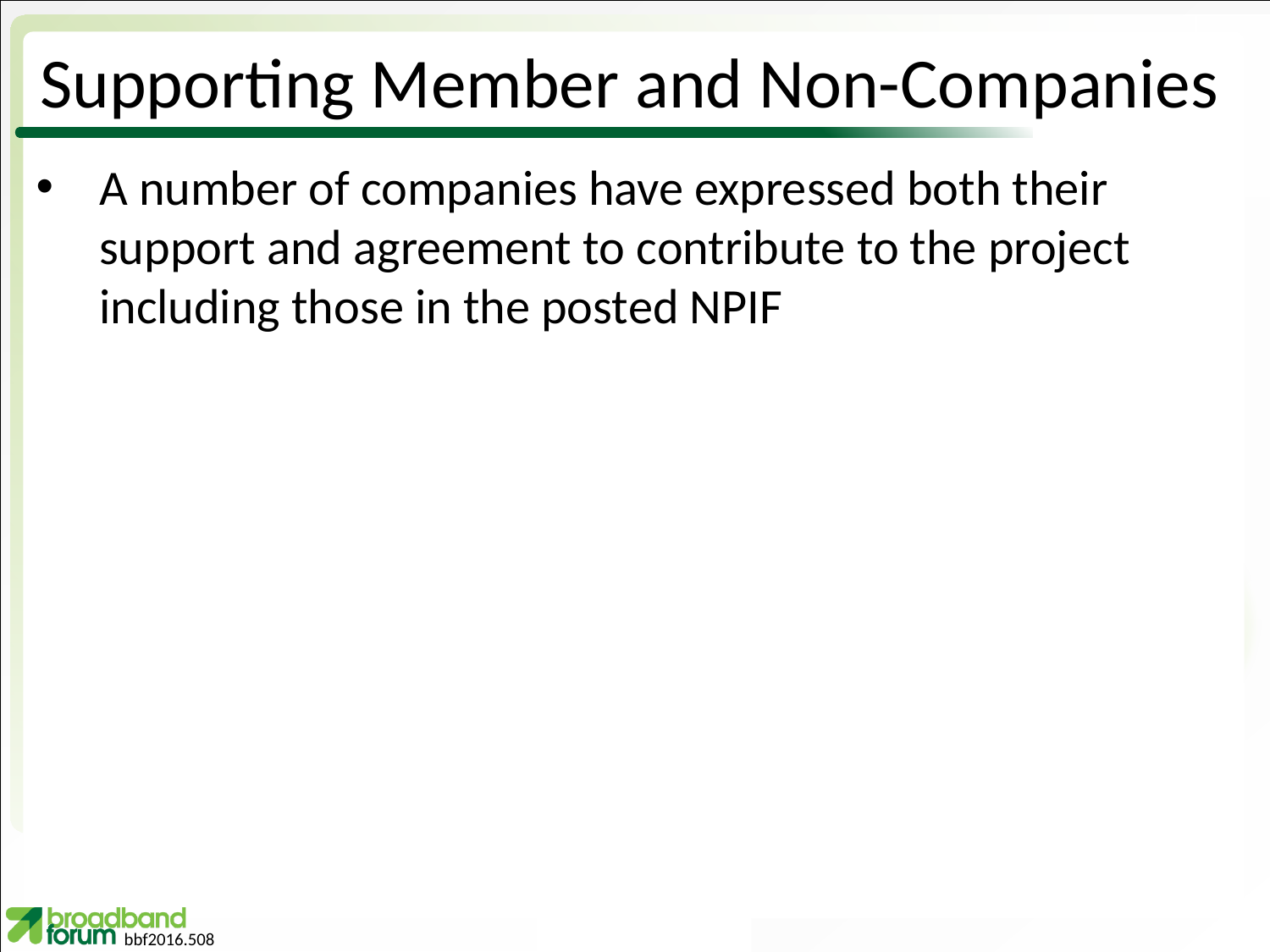

# Supporting Member and Non-Companies
A number of companies have expressed both their support and agreement to contribute to the project including those in the posted NPIF